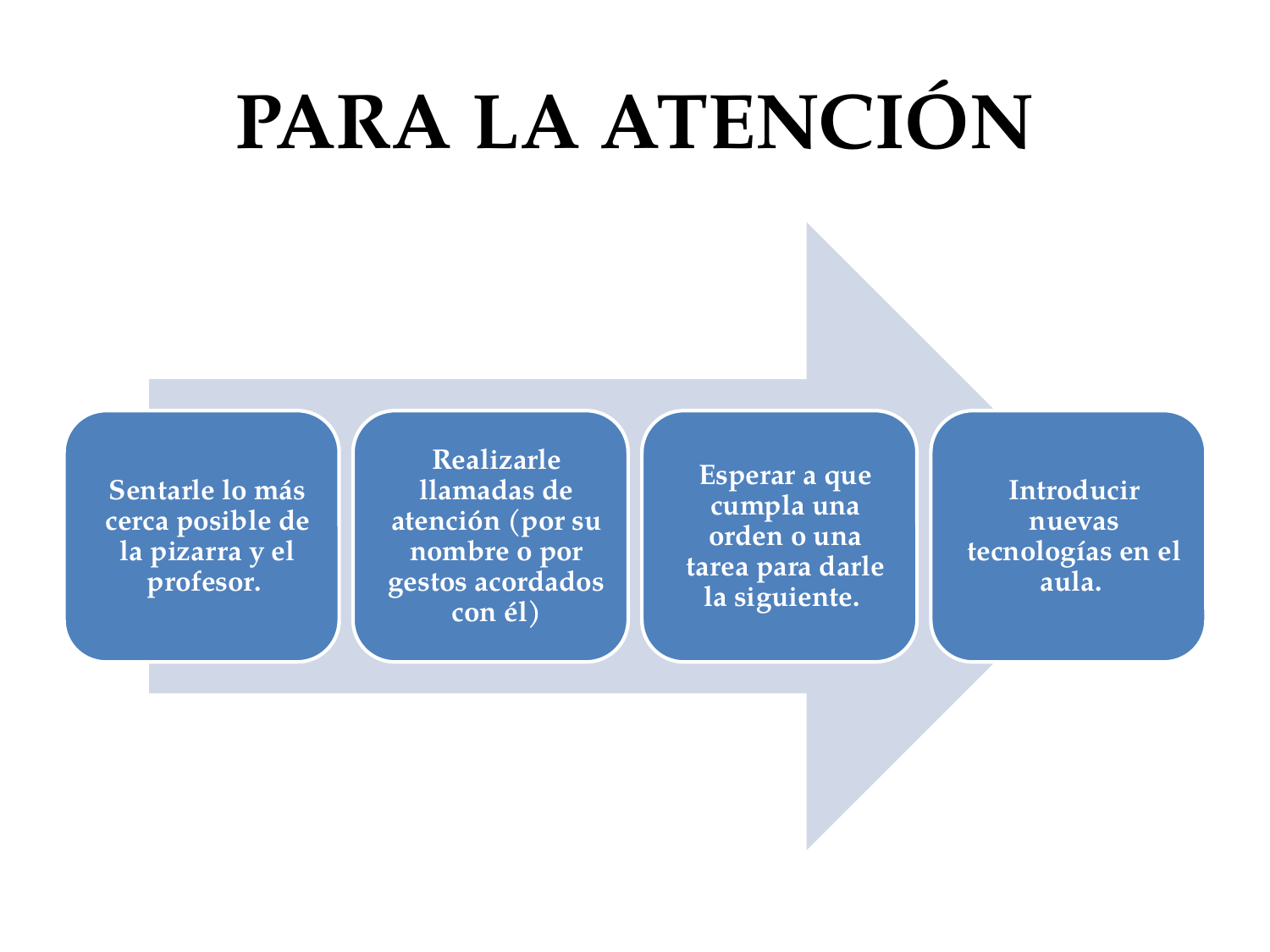

# PARA LA ATENCIÓN
Sentarle lo más cerca posible de la pizarra y el profesor.
Realizarle llamadas de atención (por su nombre o por gestos acordados con él)
Esperar a que cumpla una orden o una tarea para darle la siguiente.
Introducir nuevas tecnologías en el aula.